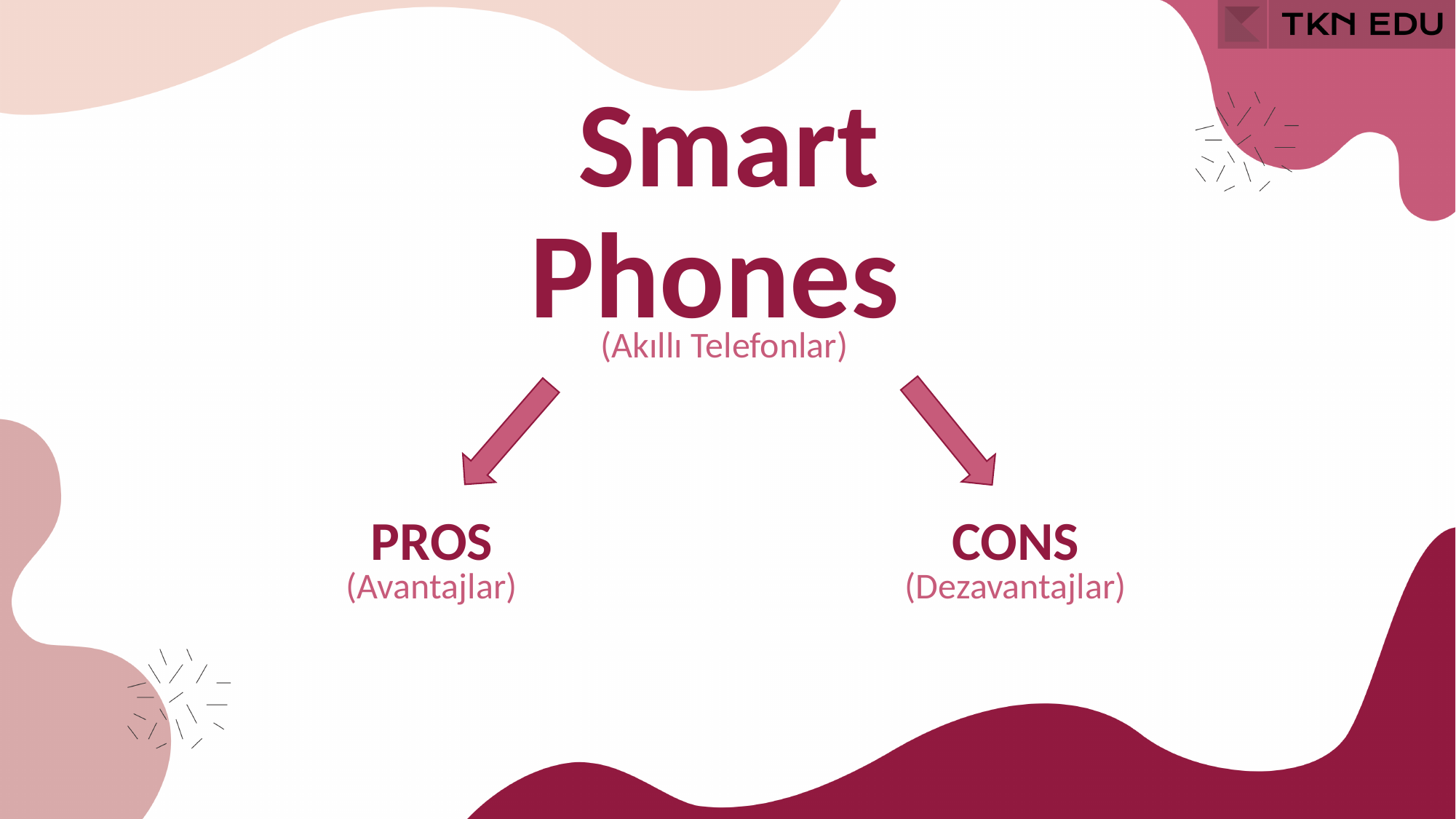

Smart Phones
(Akıllı Telefonlar)

PROS
CONS
(Avantajlar)
(Dezavantajlar)